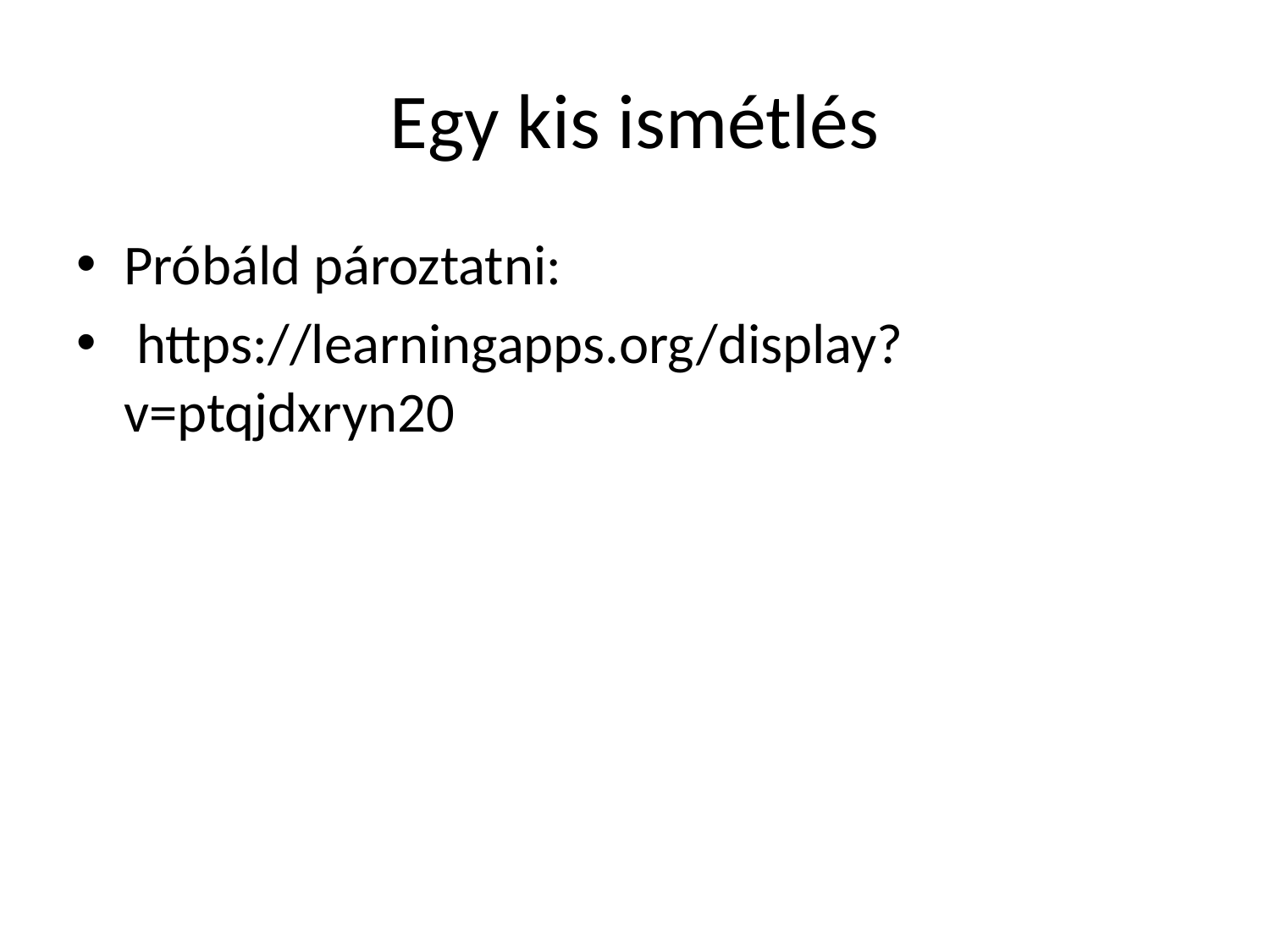

# Egy kis ismétlés
Próbáld pároztatni:
 https://learningapps.org/display?v=ptqjdxryn20